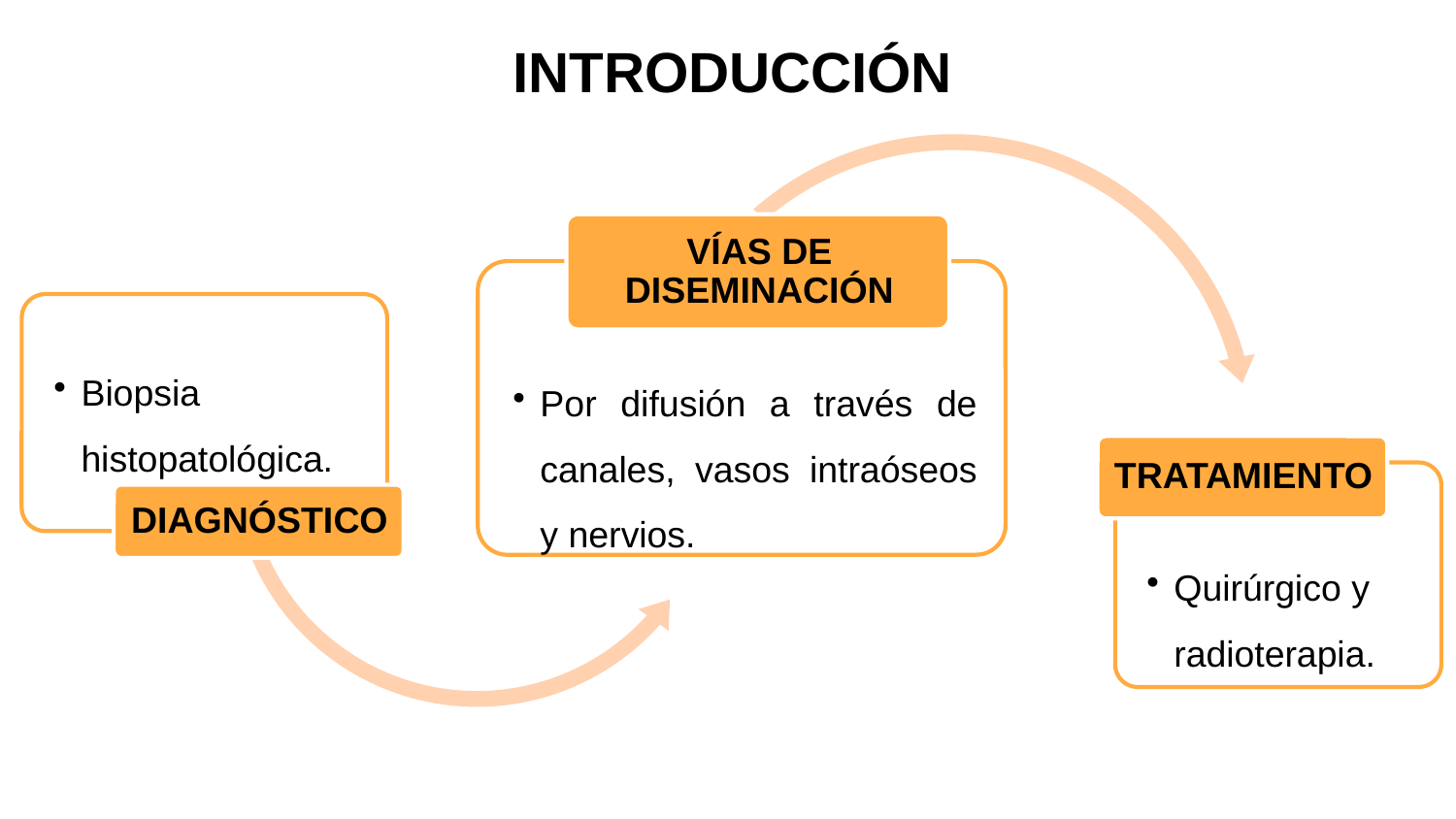

# INTRODUCCIÓN

Biopsia histopatológica.
DIAGNÓSTICO
Por difusión a través de canales, vasos intraóseos y nervios.
VÍAS DE DISEMINACIÓN

Quirúrgico y radioterapia.
TRATAMIENTO